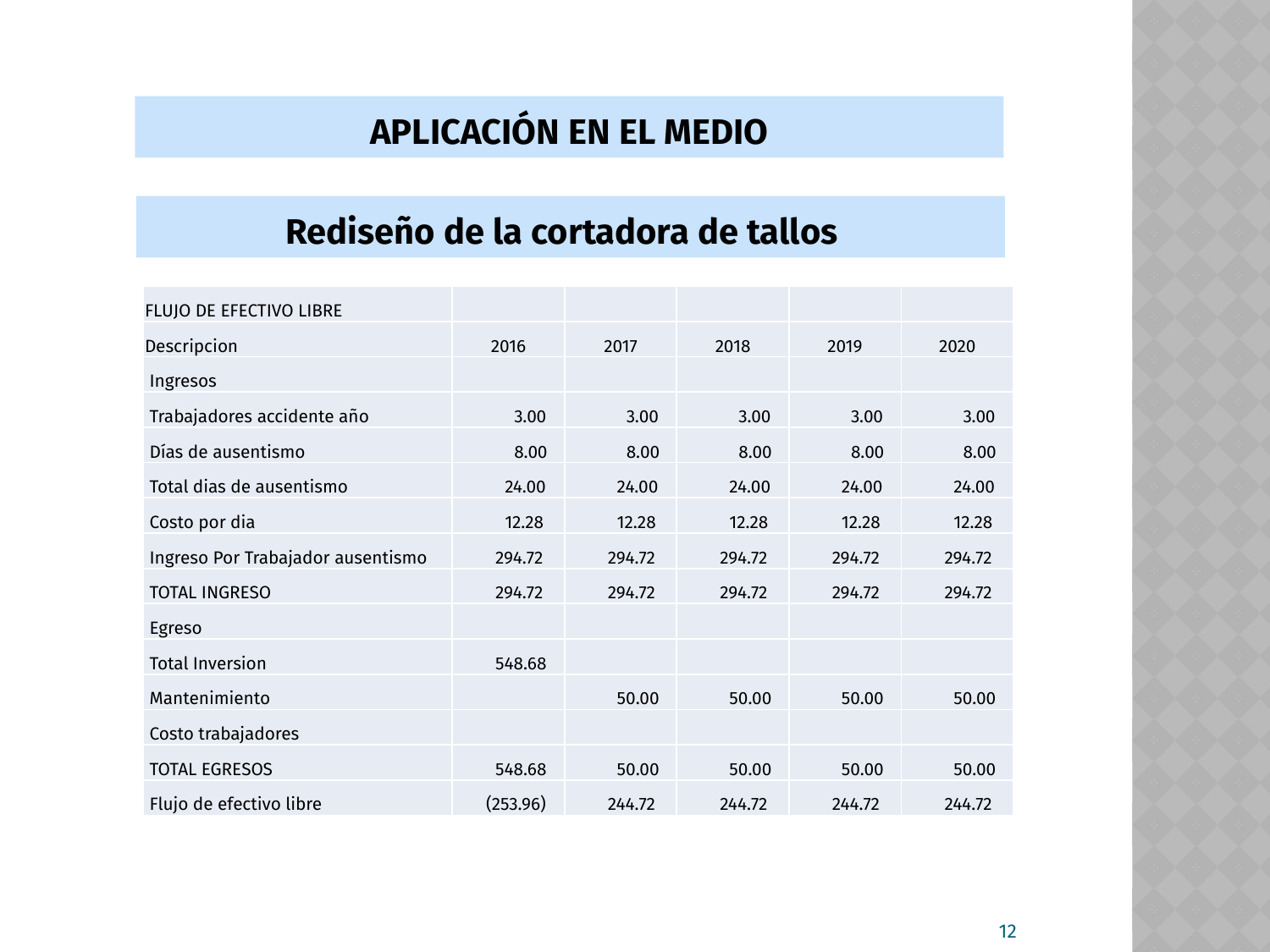

APLICACIÓN EN EL MEDIO
Rediseño de la cortadora de tallos
| FLUJO DE EFECTIVO LIBRE |  |  |  |  |  |
| --- | --- | --- | --- | --- | --- |
| Descripcion | 2016 | 2017 | 2018 | 2019 | 2020 |
| Ingresos |  |  |  |  |  |
| Trabajadores accidente año | 3.00 | 3.00 | 3.00 | 3.00 | 3.00 |
| Días de ausentismo | 8.00 | 8.00 | 8.00 | 8.00 | 8.00 |
| Total dias de ausentismo | 24.00 | 24.00 | 24.00 | 24.00 | 24.00 |
| Costo por dia | 12.28 | 12.28 | 12.28 | 12.28 | 12.28 |
| Ingreso Por Trabajador ausentismo | 294.72 | 294.72 | 294.72 | 294.72 | 294.72 |
| TOTAL INGRESO | 294.72 | 294.72 | 294.72 | 294.72 | 294.72 |
| Egreso |  |  |  |  |  |
| Total Inversion | 548.68 |  |  |  |  |
| Mantenimiento |  | 50.00 | 50.00 | 50.00 | 50.00 |
| Costo trabajadores |  |  |  |  |  |
| TOTAL EGRESOS | 548.68 | 50.00 | 50.00 | 50.00 | 50.00 |
| Flujo de efectivo libre | (253.96) | 244.72 | 244.72 | 244.72 | 244.72 |
12